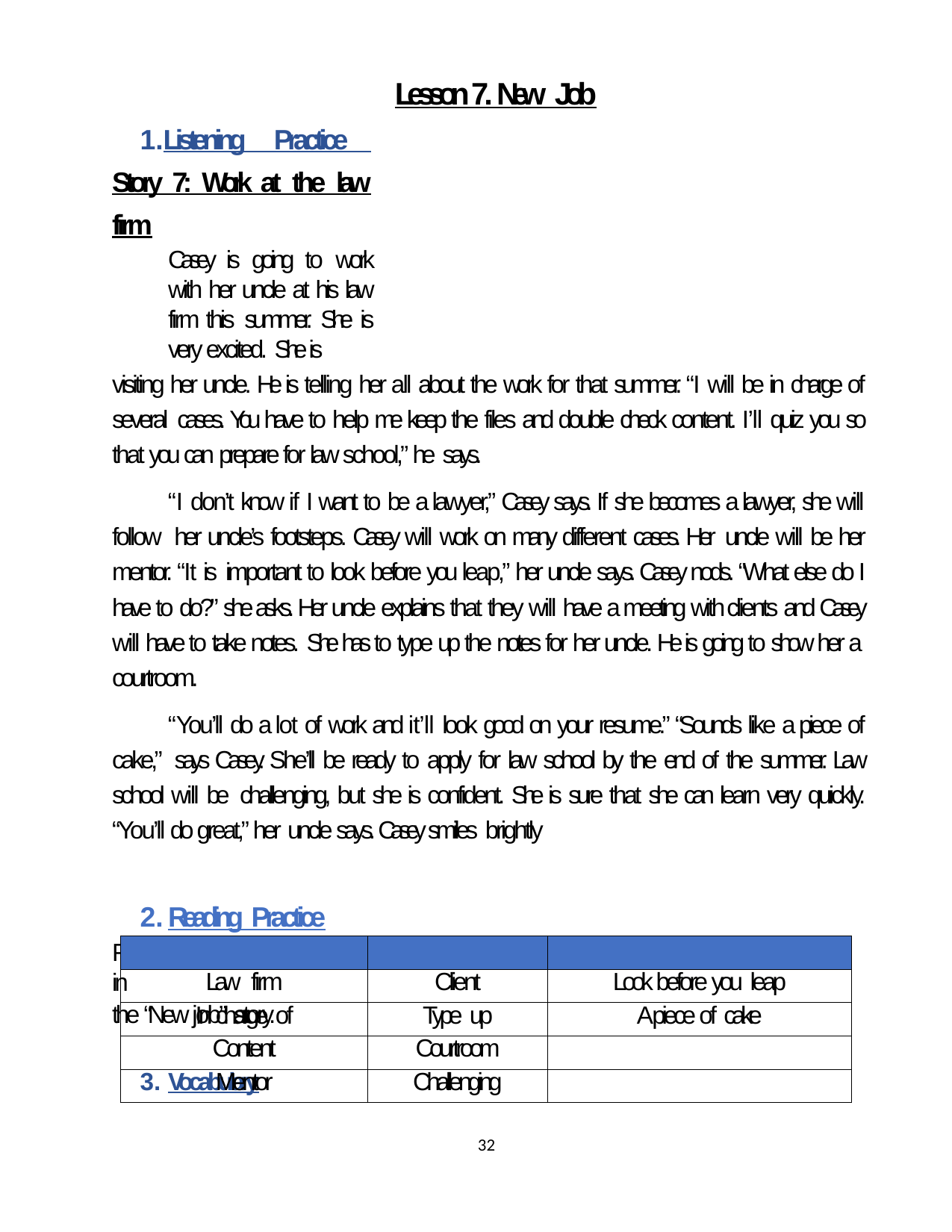

Lesson 7. New Job
Listening Practice  Story 7: Work at the law firm
Casey is going to work with her uncle at his law firm this summer. She is very excited. She is
visiting her uncle. He is telling her all about the work for that summer. “I will be in charge of several  cases. You have to help me keep the files and double check content. I’ll quiz you so that you can  prepare for law school,” he says.
“I don’t know if I want to be a lawyer,” Casey says. If she becomes a lawyer, she will follow  her uncle’s footsteps. Casey will work on many different cases. Her uncle will be her mentor. “It is  important to look before you leap,” her uncle says. Casey nods. “What else do I have to do?” she  asks. Her uncle explains that they will have a meeting with clients and Casey will have to take notes.  She has to type up the notes for her uncle. He is going to show her a courtroom.
“You’ll do a lot of work and it’ll look good on your resume.” “Sounds like a piece of cake,”  says Casey. She’ll be ready to apply for law school by the end of the summer. Law school will be  challenging, but she is confident. She is sure that she can learn very quickly. “You’ll do great,” her  uncle says. Casey smiles brightly

Reading Practice
For the lesson 7 above, please read through in order to practice reading the vocabulary words in
the “New job” story.

Vocabulary
|  |  |  |
| --- | --- | --- |
| Law firm | Client | Look before you leap |
| In charge of | Type up | A piece of cake |
| Content | Courtroom |  |
| Mentor | Challenging |  |
32